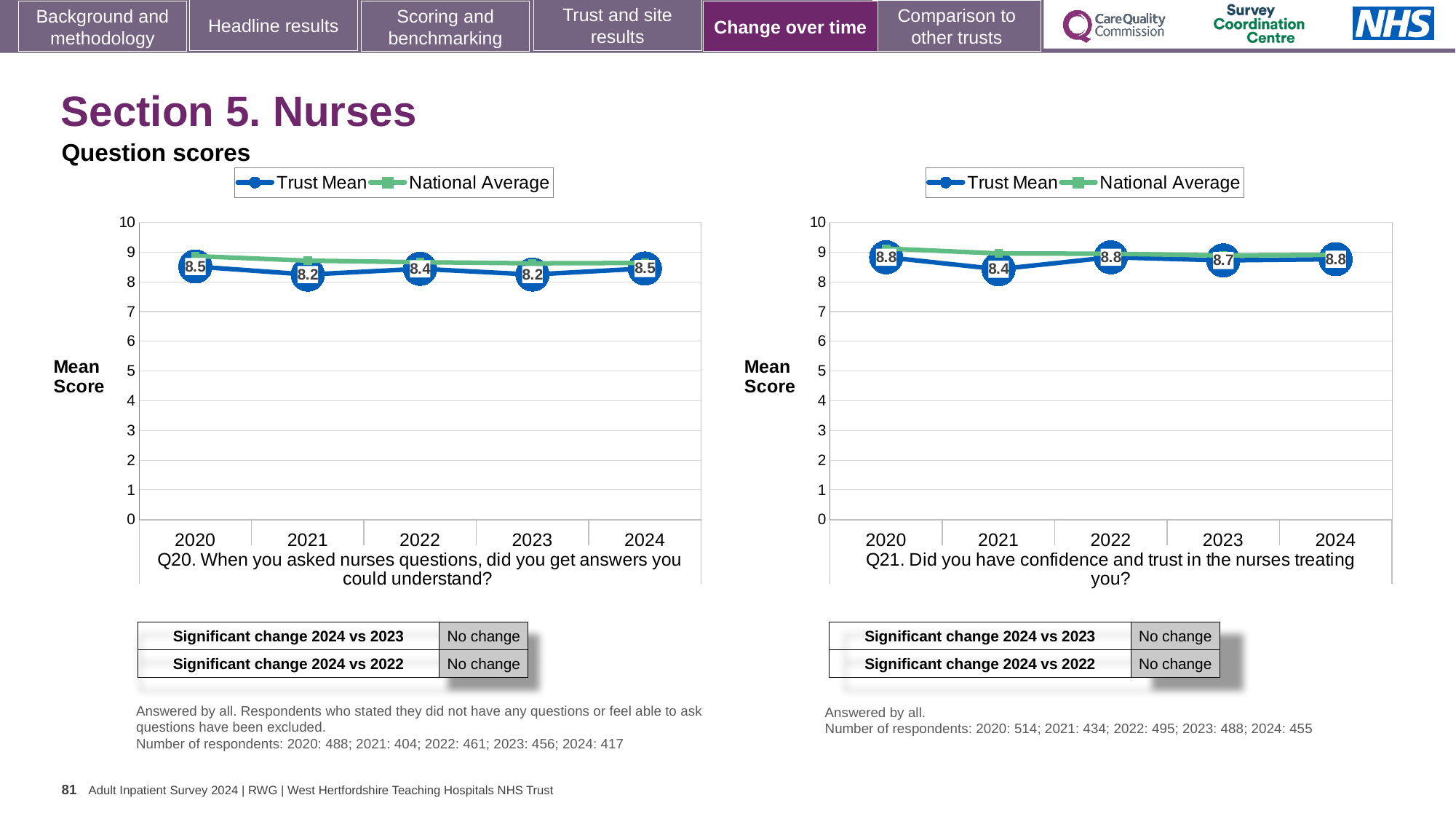

# Section 5. Nurses
Question scores

### Chart

| Category | Trust Mean | National Average |
|---|---|---|
| 2020 | 8.517400386421413 | 8.867721108593516 |
| 2021 | 8.245432022282598 | 8.715029869802708 |
| 2022 | 8.440536624145626 | 8.661767751838035 |
| 2023 | 8.246550538950636 | 8.624485091651344 |
| 2024 | 8.450874755256226 | 8.638434075859962 |

### Chart

| Category | Trust Mean | National Average |
|---|---|---|
| 2020 | 8.83022395248689 | 9.123002031850694 |
| 2021 | 8.427138522099215 | 8.957632680486954 |
| 2022 | 8.829659784855188 | 8.947825493165448 |
| 2023 | 8.72363566241837 | 8.888977619551937 |
| 2024 | 8.763425874055034 | 8.911632890601101 |
| Significant change 2024 vs 2023 | No change |
| --- | --- |
| Significant change 2024 vs 2022 | No change |
| Significant change 2024 vs 2023 | No change |
| --- | --- |
| Significant change 2024 vs 2022 | No change |
Answered by all. Respondents who stated they did not have any questions or feel able to ask questions have been excluded.
Number of respondents: 2020: 488; 2021: 404; 2022: 461; 2023: 456; 2024: 417

Answered by all.
Number of respondents: 2020: 514; 2021: 434; 2022: 495; 2023: 488; 2024: 455

81